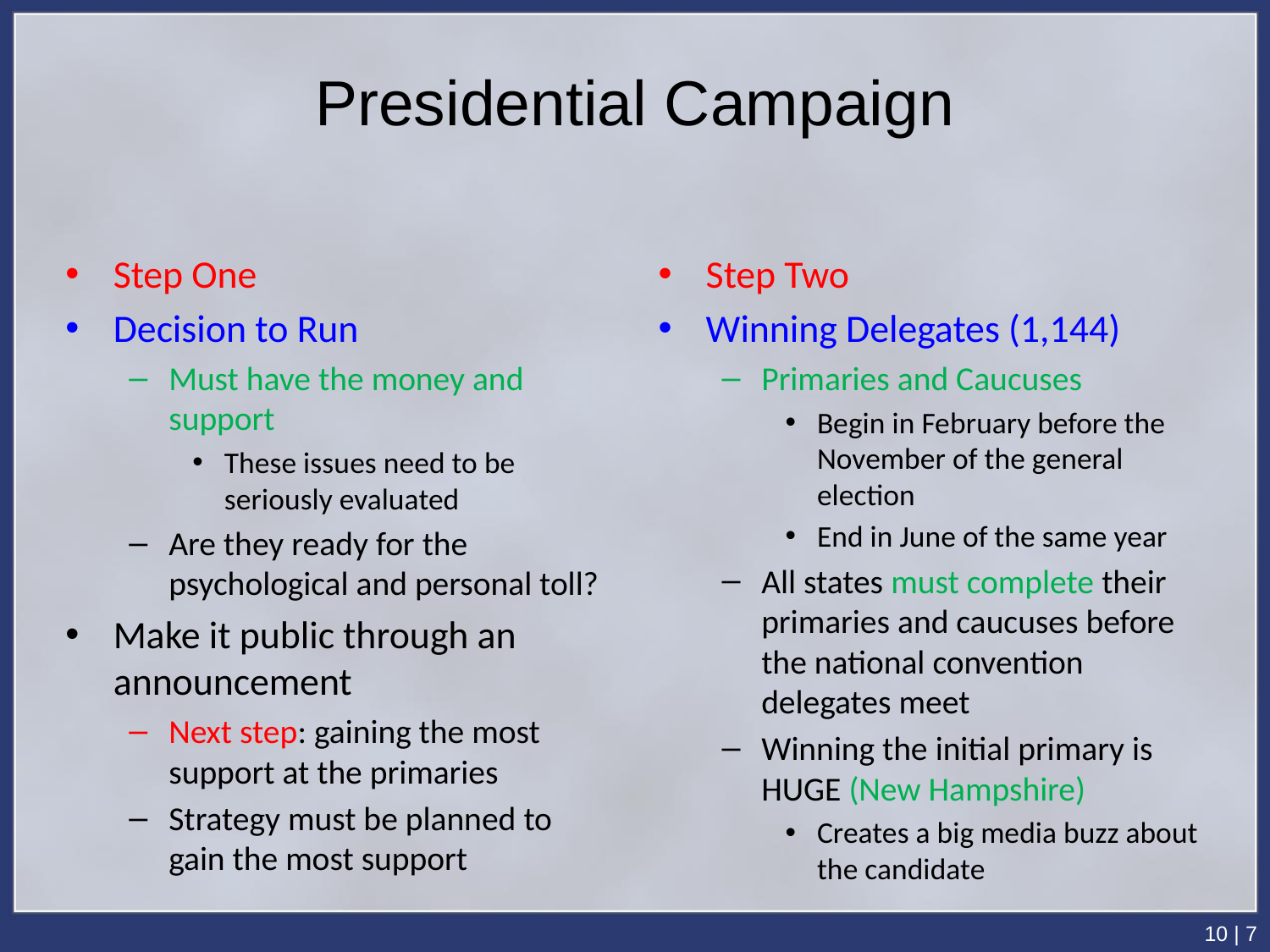

# Presidential Campaign
Step One
Decision to Run
Must have the money and support
These issues need to be seriously evaluated
Are they ready for the psychological and personal toll?
Make it public through an announcement
Next step: gaining the most support at the primaries
Strategy must be planned to gain the most support

Step Two
Winning Delegates (1,144)
Primaries and Caucuses
Begin in February before the November of the general election
End in June of the same year
All states must complete their primaries and caucuses before the national convention delegates meet
Winning the initial primary is HUGE (New Hampshire)
Creates a big media buzz about the candidate

10 | 7